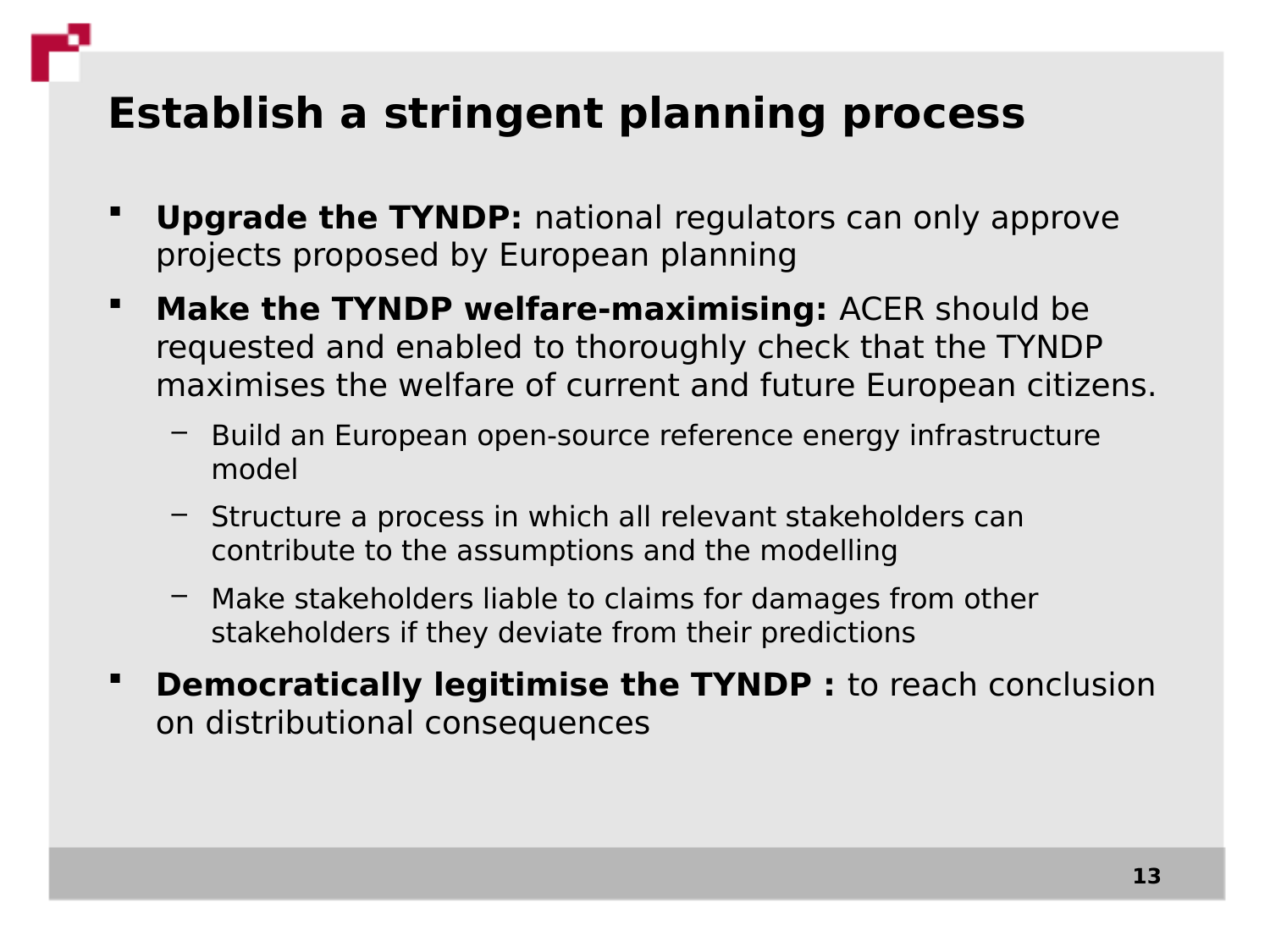

# Establish a stringent planning process
Upgrade the TYNDP: national regulators can only approve projects proposed by European planning
Make the TYNDP welfare-maximising: ACER should be requested and enabled to thoroughly check that the TYNDP maximises the welfare of current and future European citizens.
Build an European open-source reference energy infrastructure model
Structure a process in which all relevant stakeholders can contribute to the assumptions and the modelling
Make stakeholders liable to claims for damages from other stakeholders if they deviate from their predictions
Democratically legitimise the TYNDP : to reach conclusion on distributional consequences
13